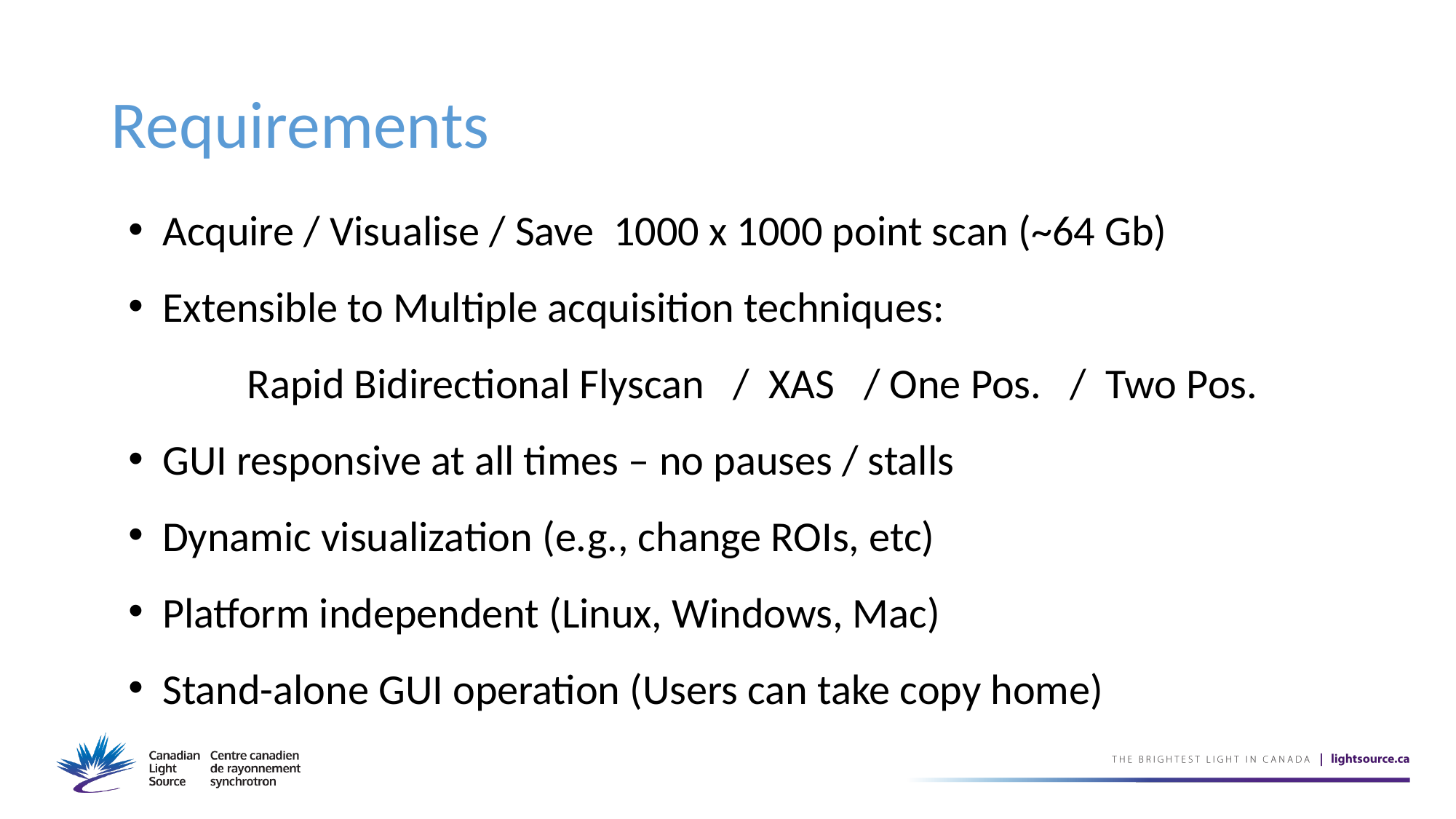

# Requirements
Acquire / Visualise / Save  1000 x 1000 point scan (~64 Gb)
Extensible to Multiple acquisition techniques:
 Rapid Bidirectional Flyscan   /  XAS   / One Pos.   /  Two Pos.
GUI responsive at all times – no pauses / stalls
Dynamic visualization (e.g., change ROIs, etc)
Platform independent (Linux, Windows, Mac)
Stand-alone GUI operation (Users can take copy home)